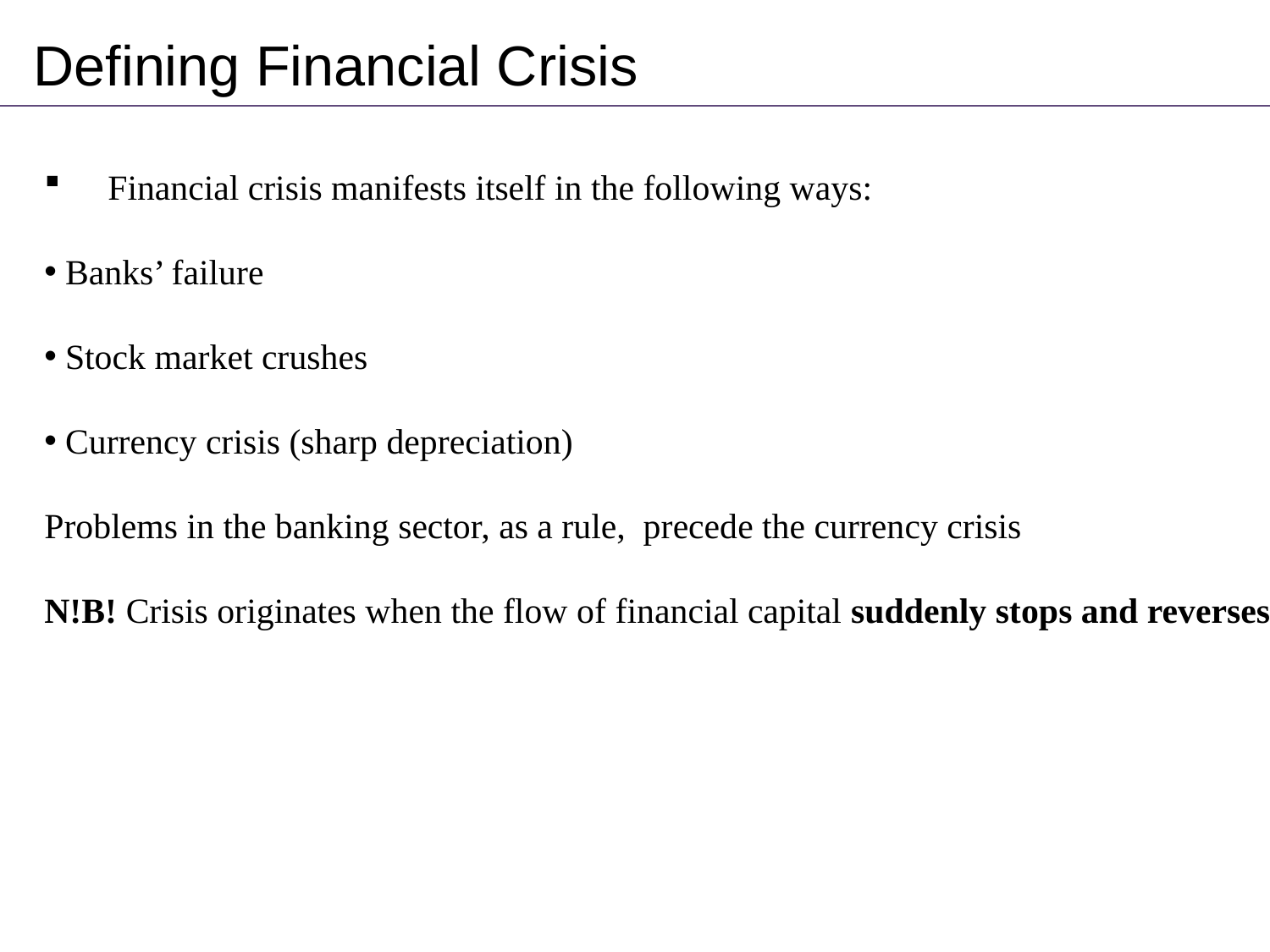

Defining Financial Crisis

Financial crisis manifests itself in the following ways:
 Banks’ failure
 Stock market crushes
 Currency crisis (sharp depreciation)
Problems in the banking sector, as a rule,  precede the currency crisis
N!B! Crisis originates when the flow of financial capital suddenly stops and reverses